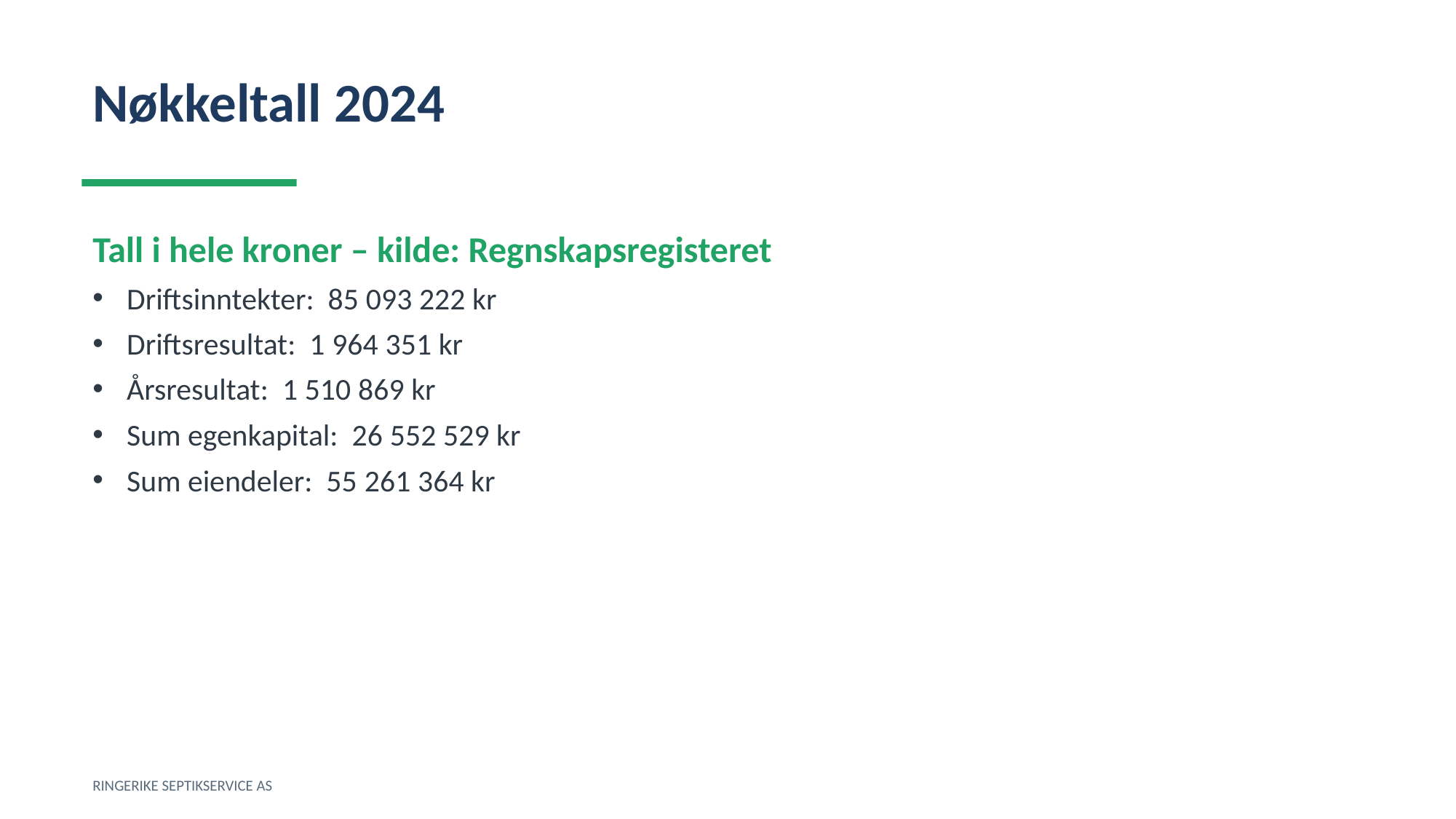

Nøkkeltall 2024

Tall i hele kroner – kilde: Regnskapsregisteret
Driftsinntekter:  85 093 222 kr
Driftsresultat:  1 964 351 kr
Årsresultat:  1 510 869 kr
Sum egenkapital:  26 552 529 kr
Sum eiendeler:  55 261 364 kr
RINGERIKE SEPTIKSERVICE AS